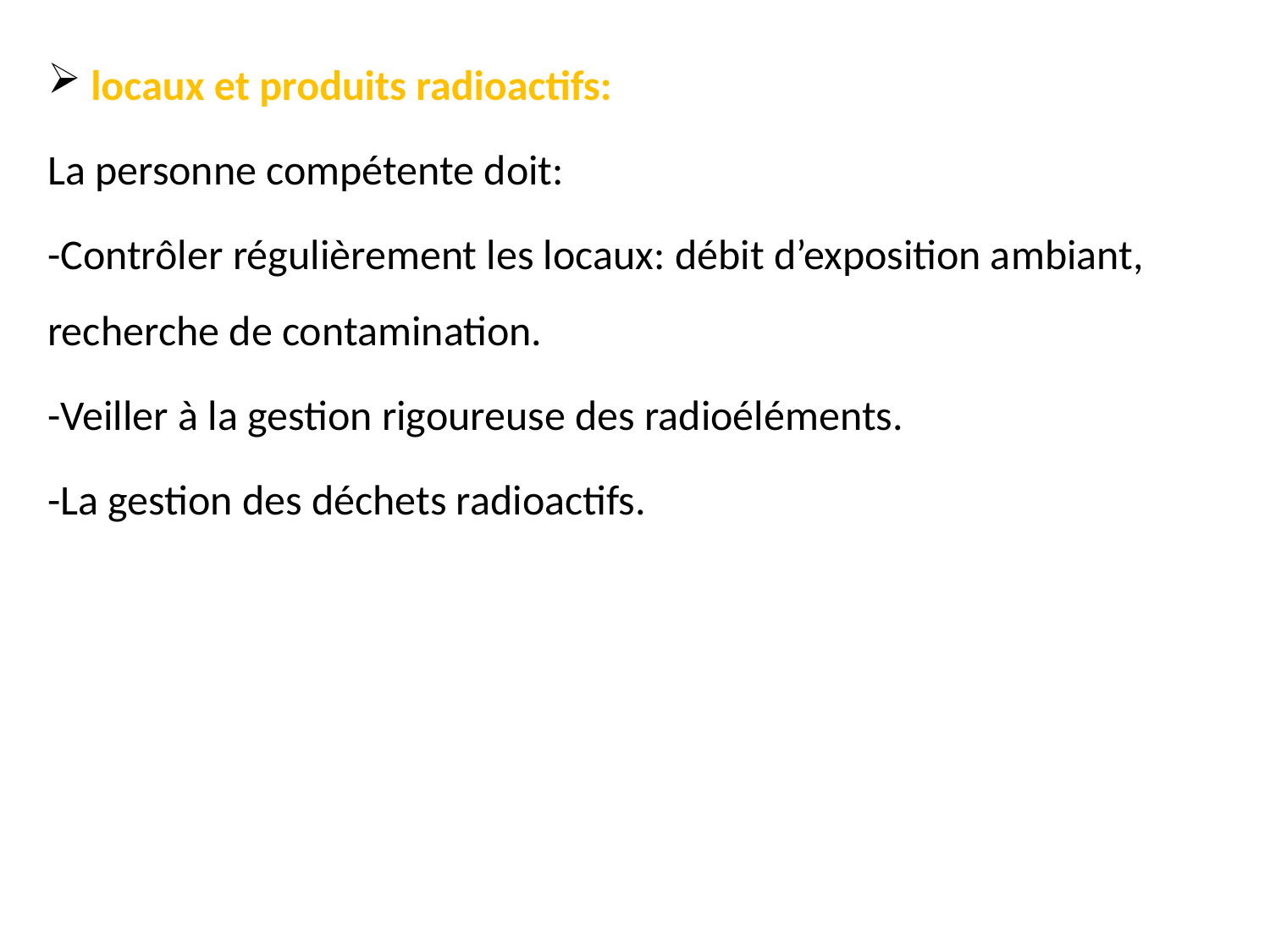

locaux et produits radioactifs:
La personne compétente doit:
-Contrôler régulièrement les locaux: débit d’exposition ambiant, recherche de contamination.
-Veiller à la gestion rigoureuse des radioéléments.
-La gestion des déchets radioactifs.